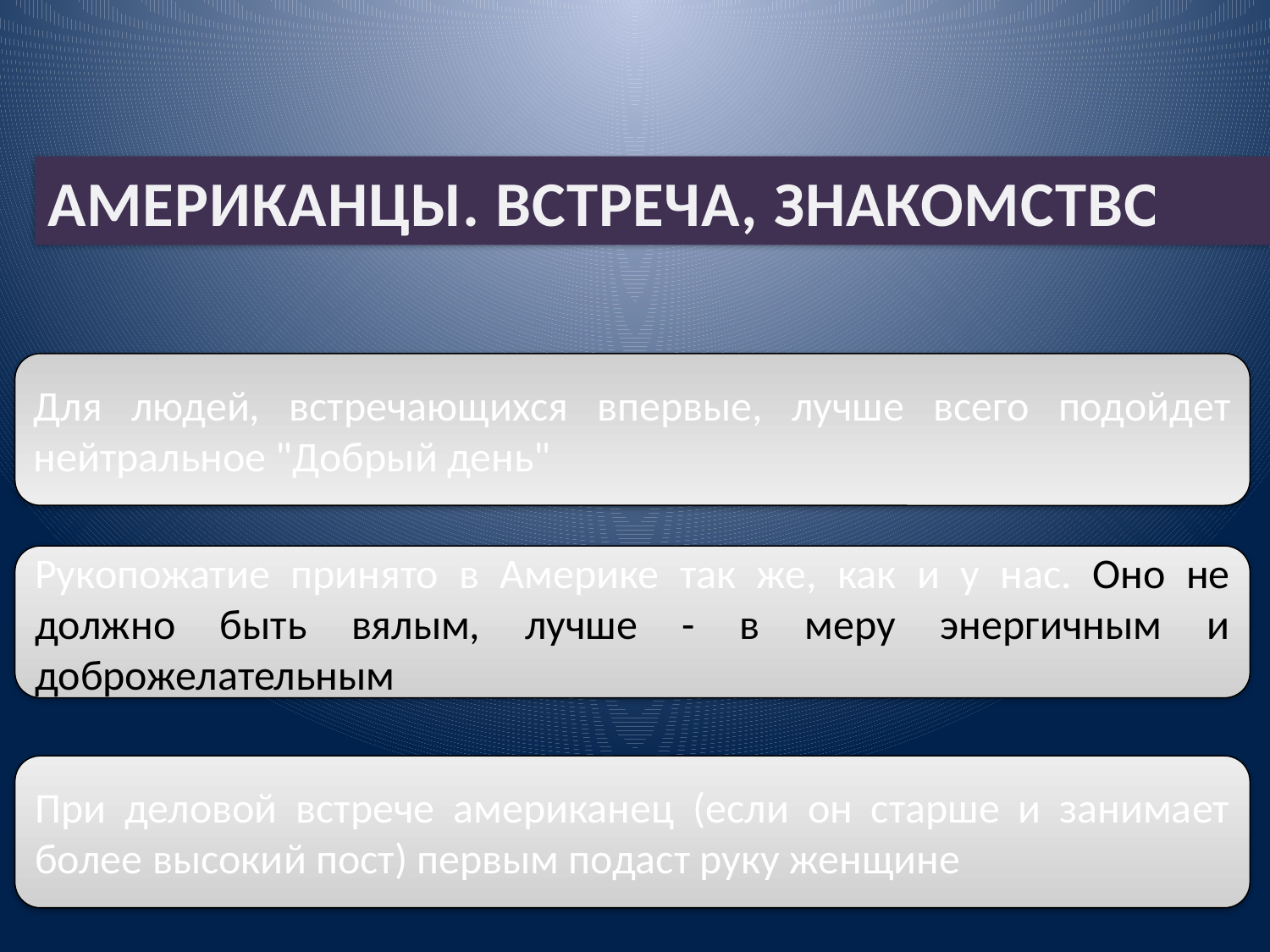

#
АМЕРИКАНЦЫ. ВСТРЕЧА, ЗНАКОМСТВО.

Для людей, встречающихся впервые, лучше всего подойдет нейтральное "Добрый день"
Рукопожатие принято в Америке так же, как и у нас. Оно не должно быть вялым, лучше - в меру энергичным и доброжелательным
При деловой встрече американец (если он старше и занимает более высокий пост) первым подаст руку женщине